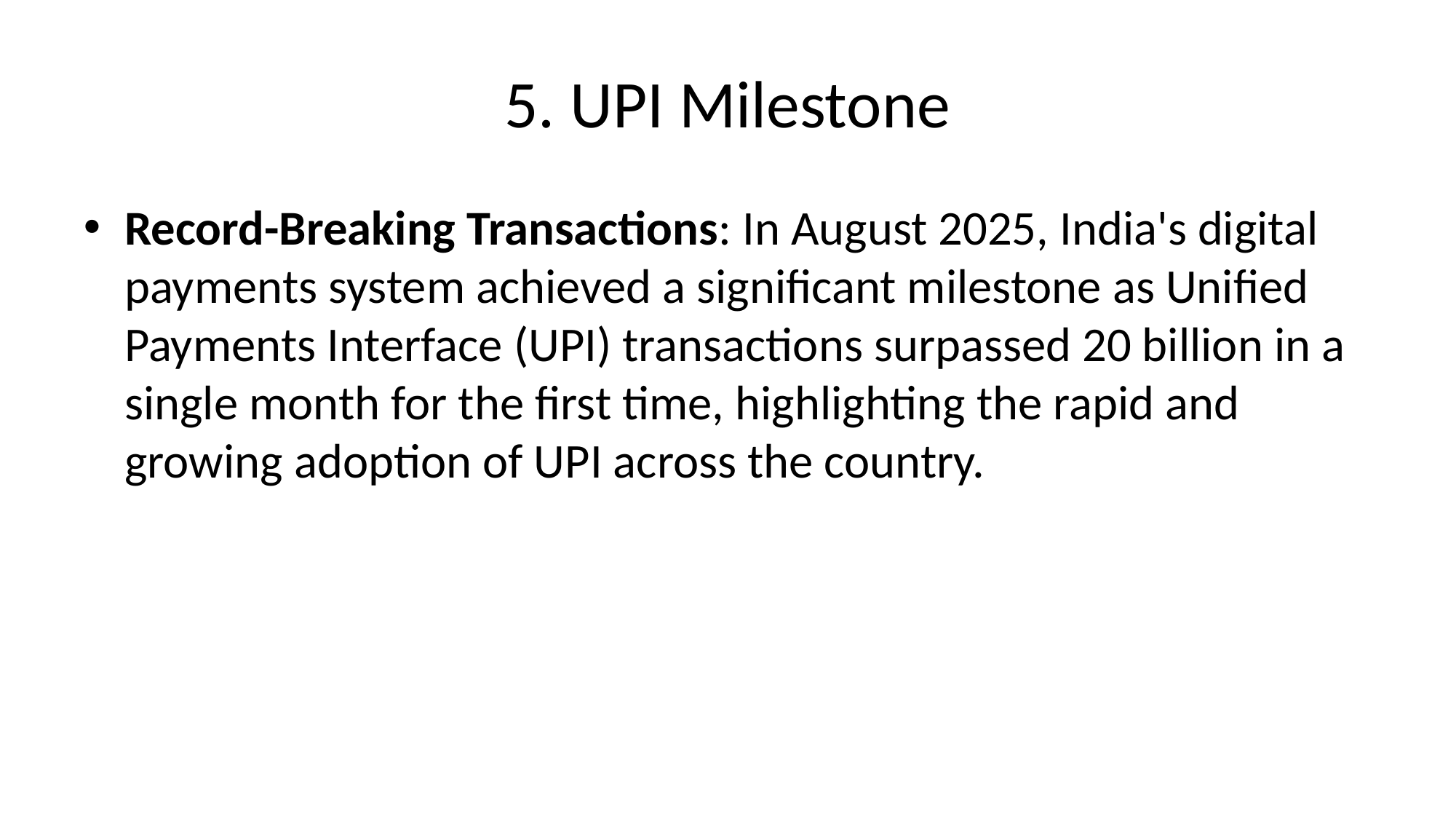

# 5. UPI Milestone
Record-Breaking Transactions: In August 2025, India's digital payments system achieved a significant milestone as Unified Payments Interface (UPI) transactions surpassed 20 billion in a single month for the first time, highlighting the rapid and growing adoption of UPI across the country.